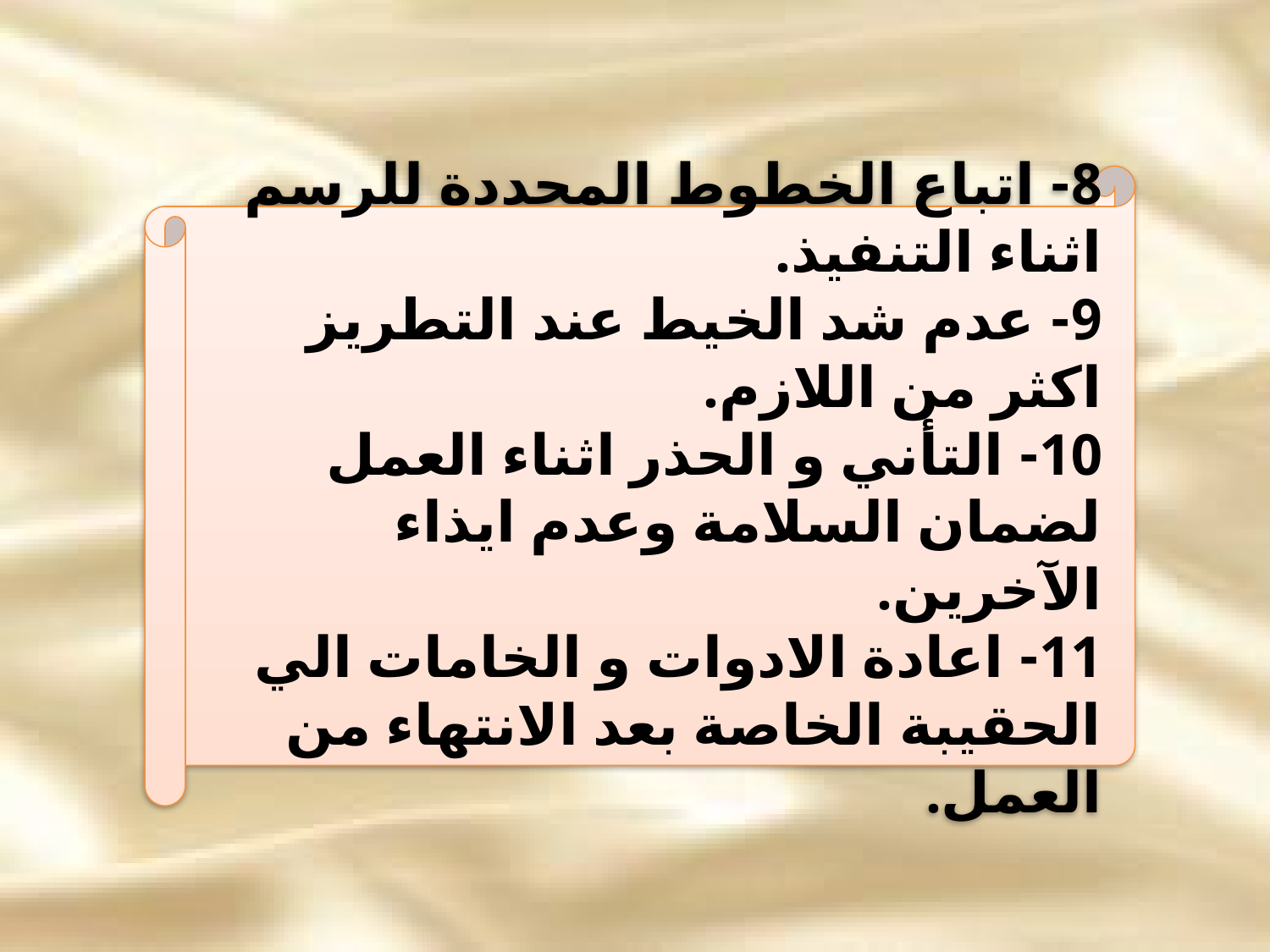

8- اتباع الخطوط المحددة للرسم اثناء التنفيذ.
9- عدم شد الخيط عند التطريز اكثر من اللازم.
10- التأني و الحذر اثناء العمل لضمان السلامة وعدم ايذاء الآخرين.
11- اعادة الادوات و الخامات الي الحقيبة الخاصة بعد الانتهاء من العمل.